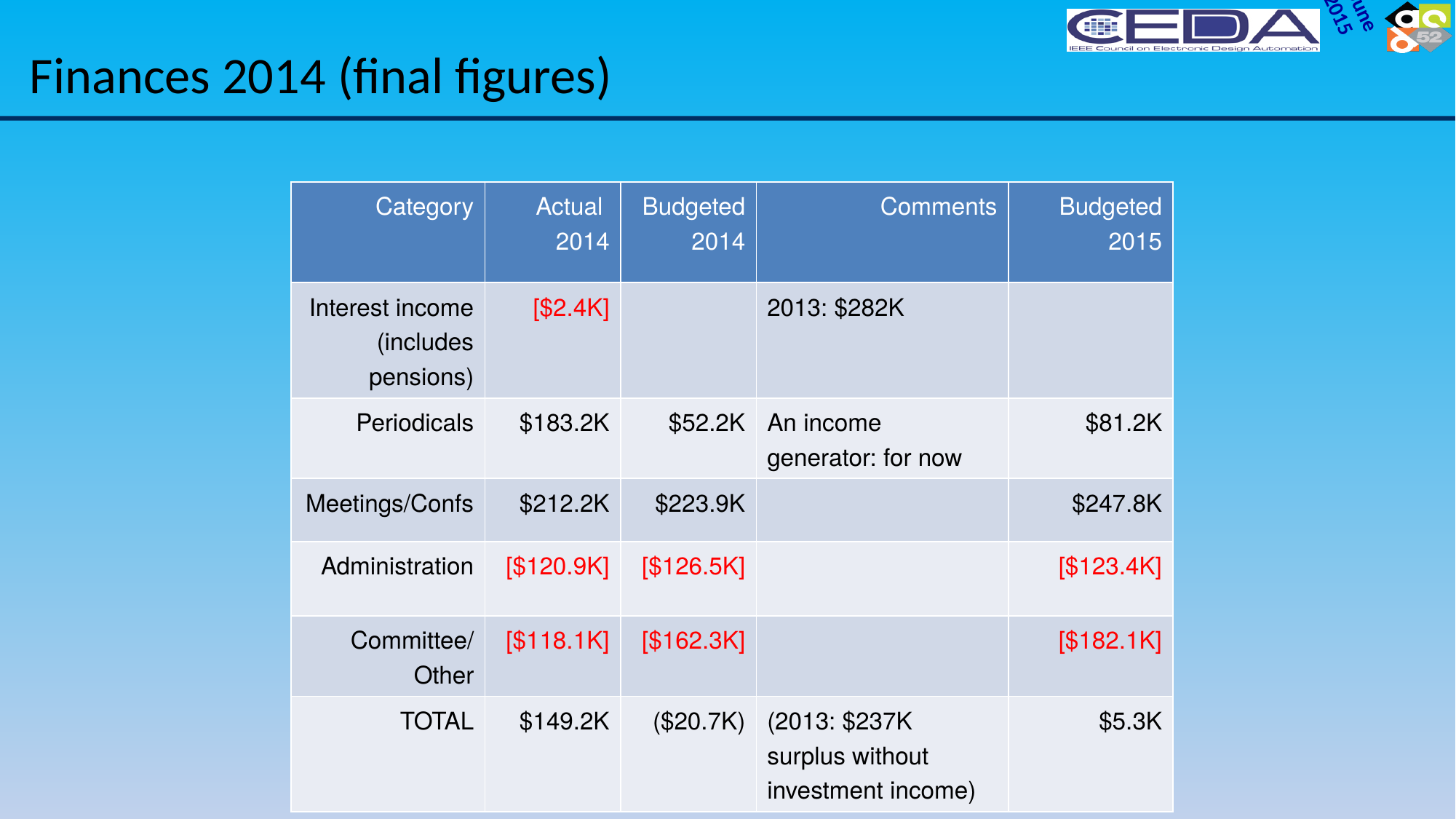

# Finances 2014 (final figures)
| Category | Actual 2014 | Budgeted 2014 | Comments | Budgeted 2015 |
| --- | --- | --- | --- | --- |
| Interest income (includes pensions) | [$2.4K] |  | 2013: $282K |  |
| Periodicals | $183.2K | $52.2K | An income generator: for now | $81.2K |
| Meetings/Confs | $212.2K | $223.9K |  | $247.8K |
| Administration | [$120.9K] | [$126.5K] |  | [$123.4K] |
| Committee/Other | [$118.1K] | [$162.3K] |  | [$182.1K] |
| TOTAL | $149.2K | ($20.7K) | (2013: $237K surplus without investment income) | $5.3K |

CEDA Reserve: $1.81M (was 1.66M after FY13)